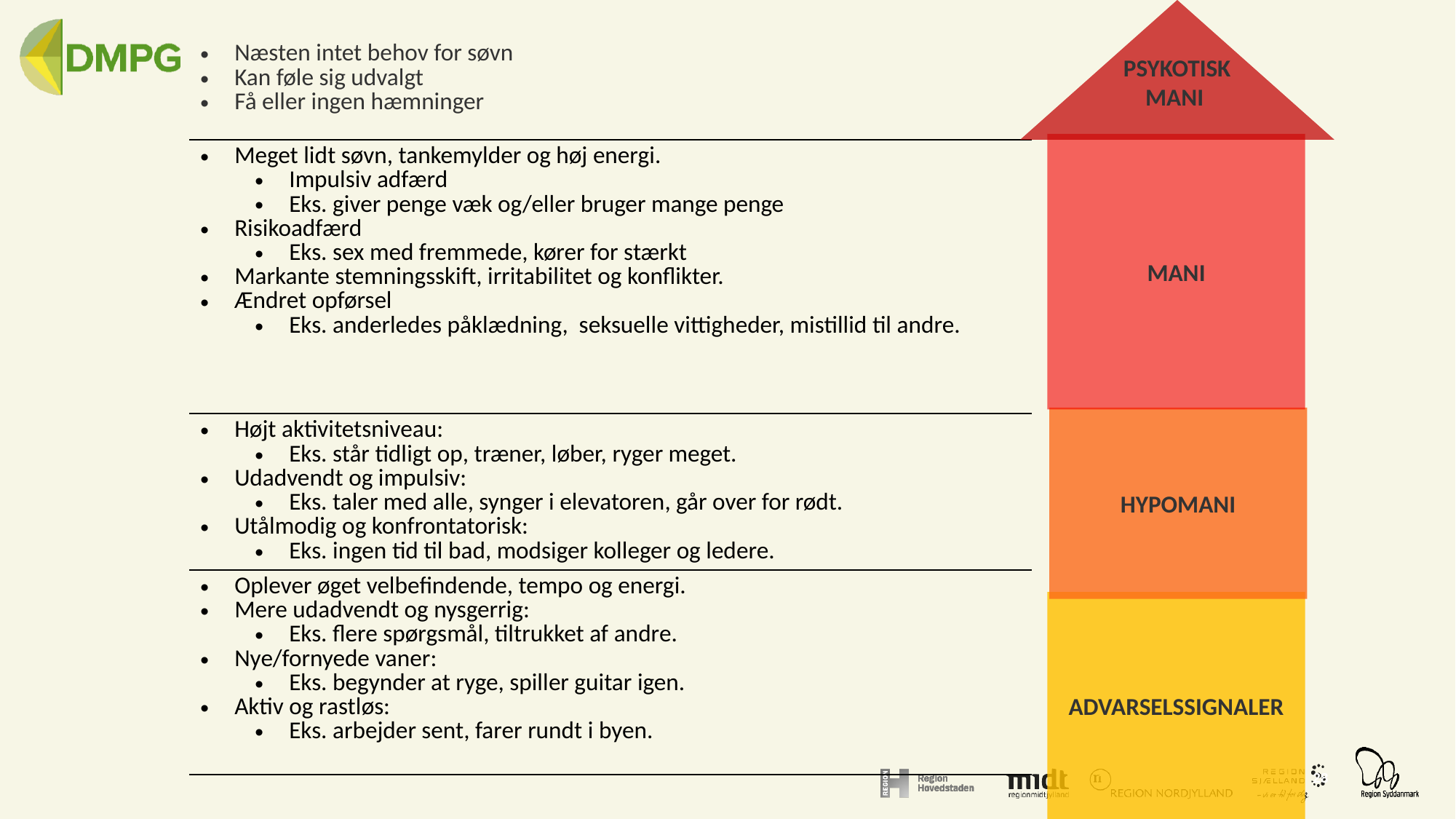

PSYKOTISK MANI

| Næsten intet behov for søvn Kan føle sig udvalgt Få eller ingen hæmninger |
| --- |
| Meget lidt søvn, tankemylder og høj energi. Impulsiv adfærd Eks. giver penge væk og/eller bruger mange penge Risikoadfærd Eks. sex med fremmede, kører for stærkt Markante stemningsskift, irritabilitet og konflikter. Ændret opførsel Eks. anderledes påklædning, seksuelle vittigheder, mistillid til andre. |
| Højt aktivitetsniveau: Eks. står tidligt op, træner, løber, ryger meget. Udadvendt og impulsiv: Eks. taler med alle, synger i elevatoren, går over for rødt. Utålmodig og konfrontatorisk: Eks. ingen tid til bad, modsiger kolleger og ledere. |
| Oplever øget velbefindende, tempo og energi. Mere udadvendt og nysgerrig: Eks. flere spørgsmål, tiltrukket af andre. Nye/fornyede vaner: Eks. begynder at ryge, spiller guitar igen. Aktiv og rastløs: Eks. arbejder sent, farer rundt i byen. |
MANI
HYPOMANI
ADVARSELSSIGNALER
28